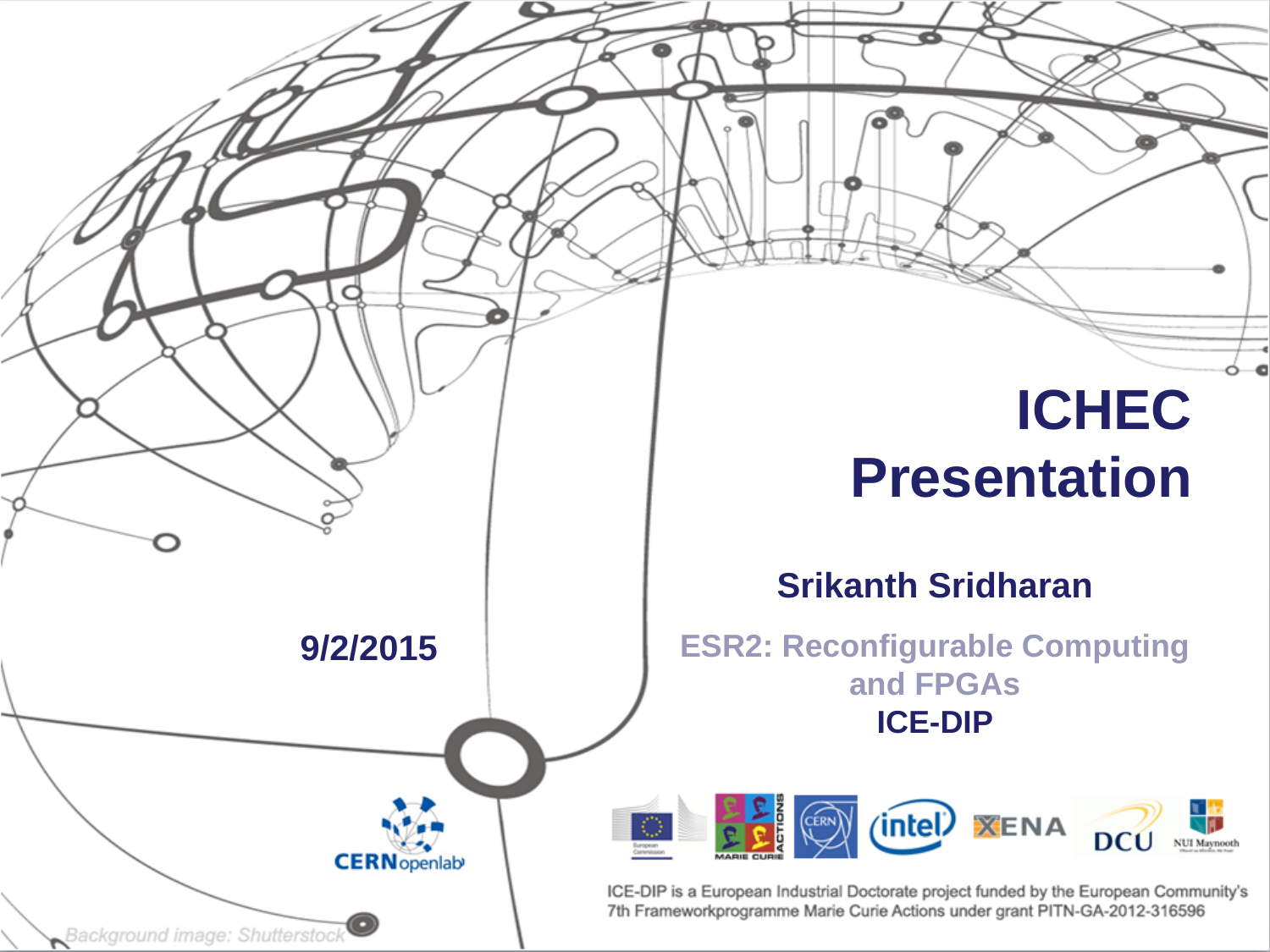

# ICHEC Presentation
Srikanth Sridharan
9/2/2015
ESR2: Reconfigurable Computing and FPGAs
ICE-DIP